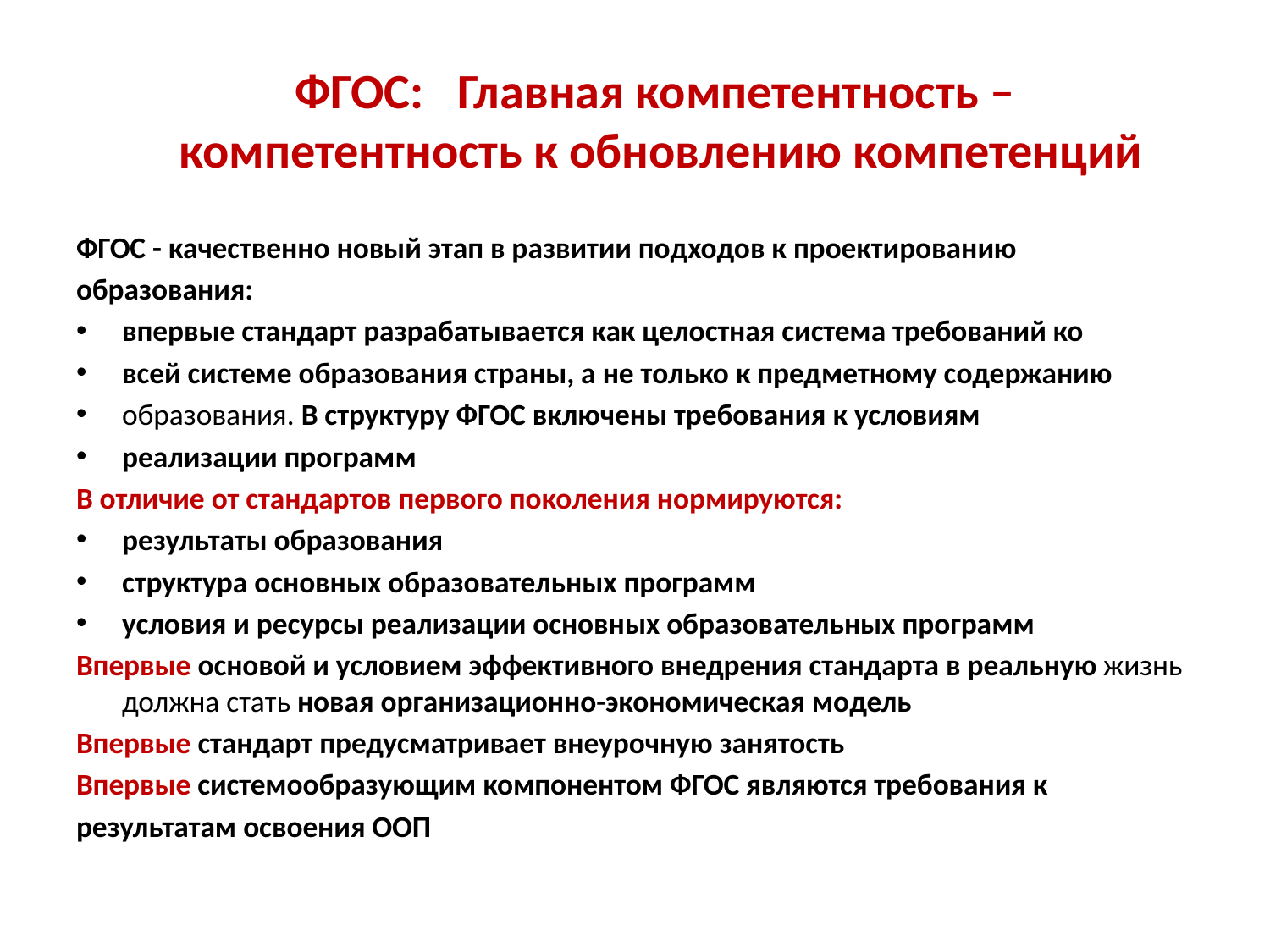

# ФГОС:   Главная компетентность – компетентность к обновлению компетенций
ФГОС - качественно новый этап в развитии подходов к проектированию
образования:
впервые стандарт разрабатывается как целостная система требований ко
всей системе образования страны, а не только к предметному содержанию
образования. В структуру ФГОС включены требования к условиям
реализации программ
В отличие от стандартов первого поколения нормируются:
результаты образования
структура основных образовательных программ
условия и ресурсы реализации основных образовательных программ
Впервые основой и условием эффективного внедрения стандарта в реальную жизнь должна стать новая организационно-экономическая модель
Впервые стандарт предусматривает внеурочную занятость
Впервые системообразующим компонентом ФГОС являются требования к
результатам освоения ООП